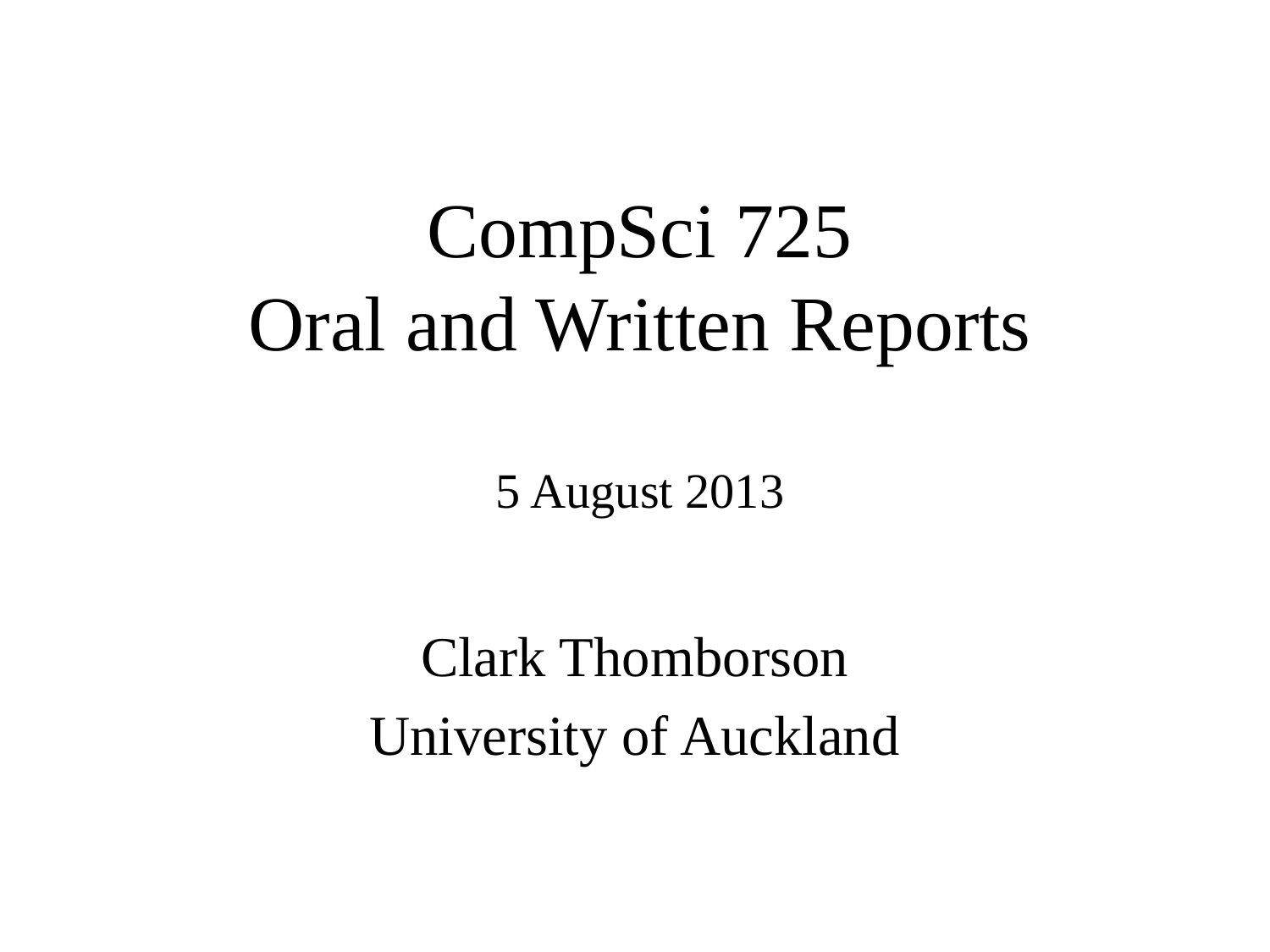

# CompSci 725 Oral and Written Reports 5 August 2013
Clark Thomborson
University of Auckland